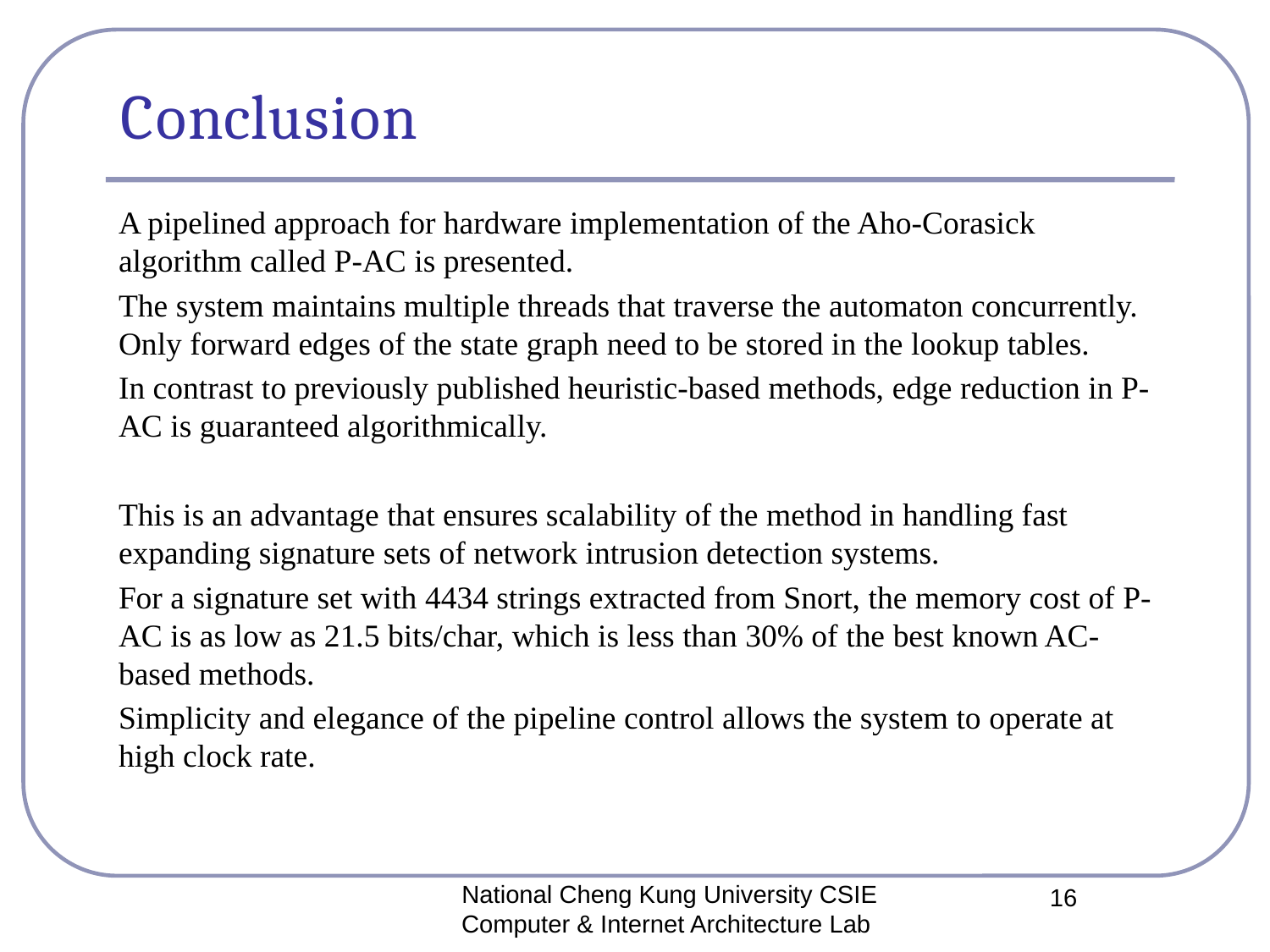

# Conclusion
A pipelined approach for hardware implementation of the Aho-Corasick algorithm called P-AC is presented.
The system maintains multiple threads that traverse the automaton concurrently. Only forward edges of the state graph need to be stored in the lookup tables.
In contrast to previously published heuristic-based methods, edge reduction in P-AC is guaranteed algorithmically.

This is an advantage that ensures scalability of the method in handling fast expanding signature sets of network intrusion detection systems.
For a signature set with 4434 strings extracted from Snort, the memory cost of P-AC is as low as 21.5 bits/char, which is less than 30% of the best known AC-based methods.
Simplicity and elegance of the pipeline control allows the system to operate at high clock rate.
National Cheng Kung University CSIE Computer & Internet Architecture Lab
16